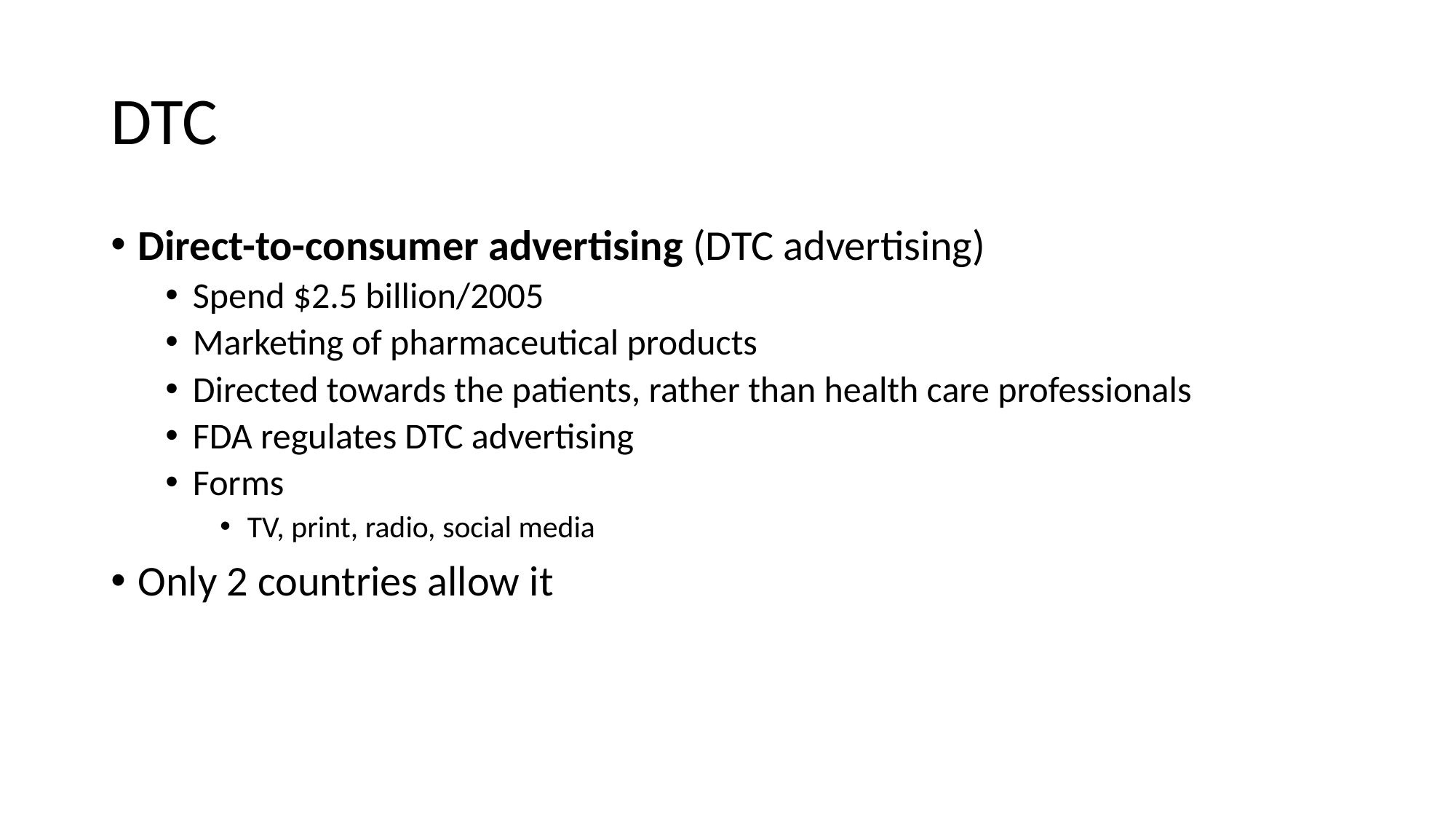

# DTC
Direct-to-consumer advertising (DTC advertising)
Spend $2.5 billion/2005
Marketing of pharmaceutical products
Directed towards the patients, rather than health care professionals
FDA regulates DTC advertising
Forms
TV, print, radio, social media
Only 2 countries allow it